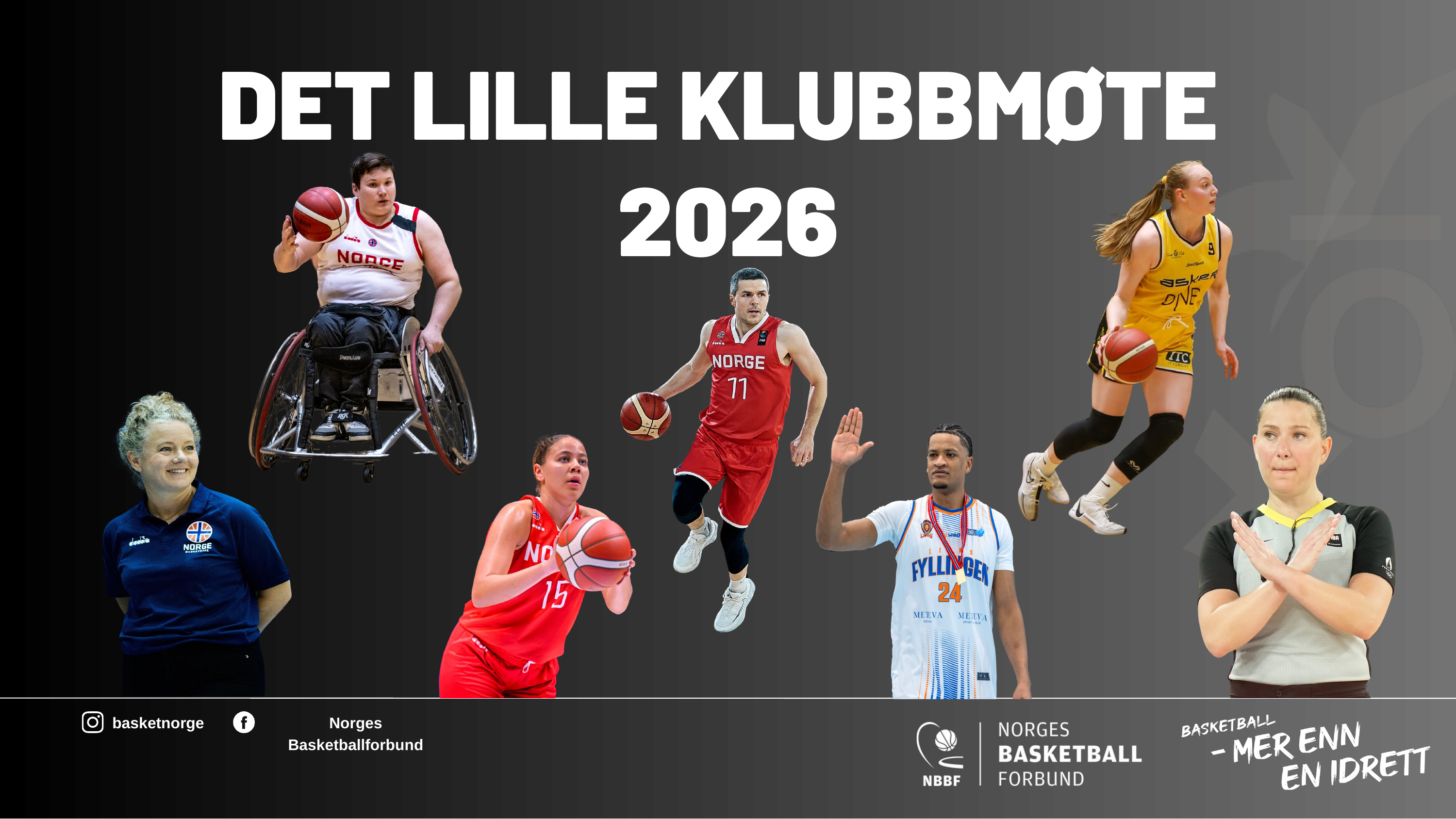

# Det lille klubbmøte 2026

basketnorge
Norges Basketballforbund